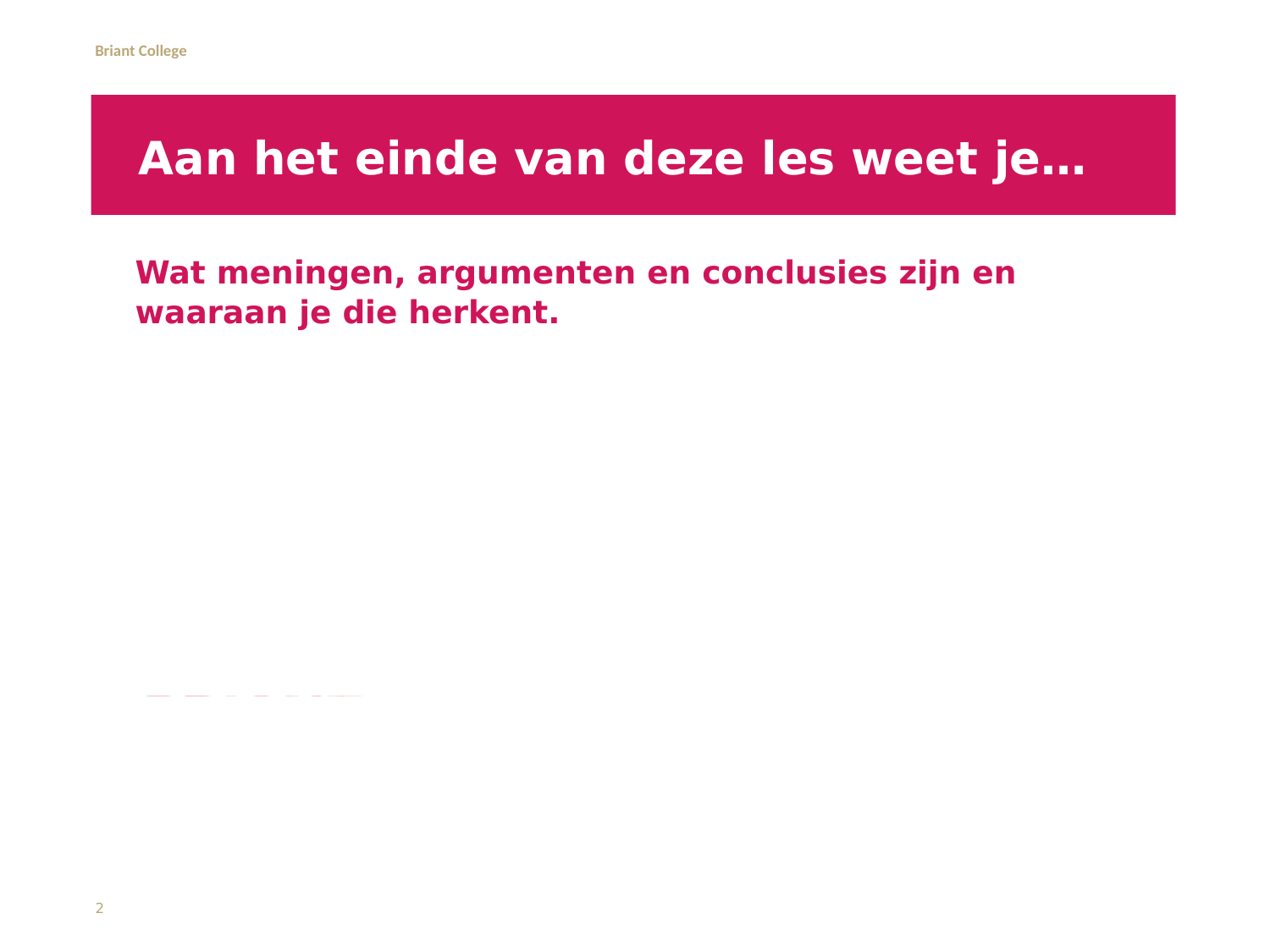

# Aan het einde van deze les weet je…
Wat meningen, argumenten en conclusies zijn en waaraan je die herkent.

2